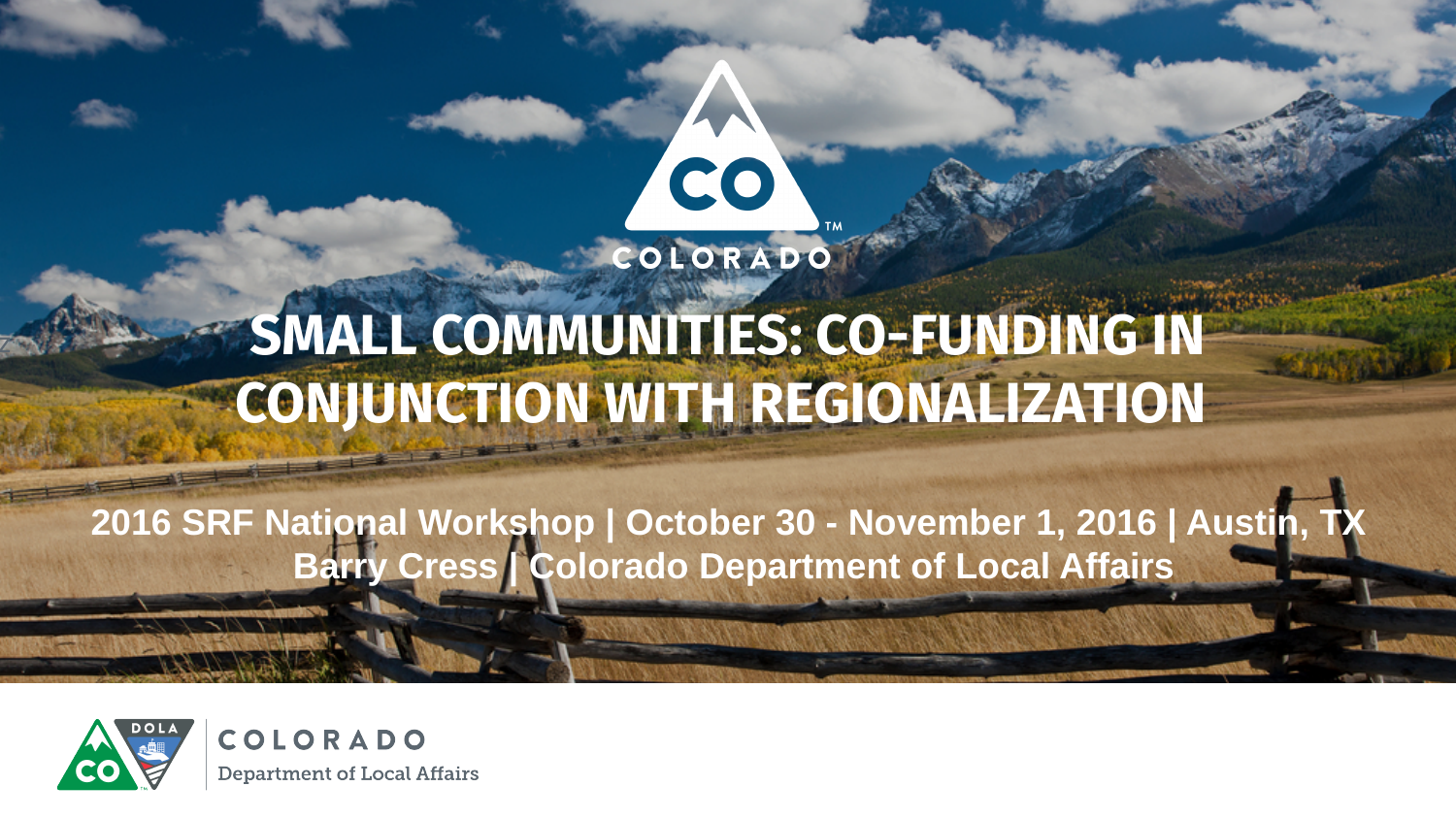

# Small Communities: Co-Funding in Conjunction with Regionalization
2016 SRF National Workshop | October 30 - November 1, 2016 | Austin, TX  Barry Cress | Colorado Department of Local Affairs